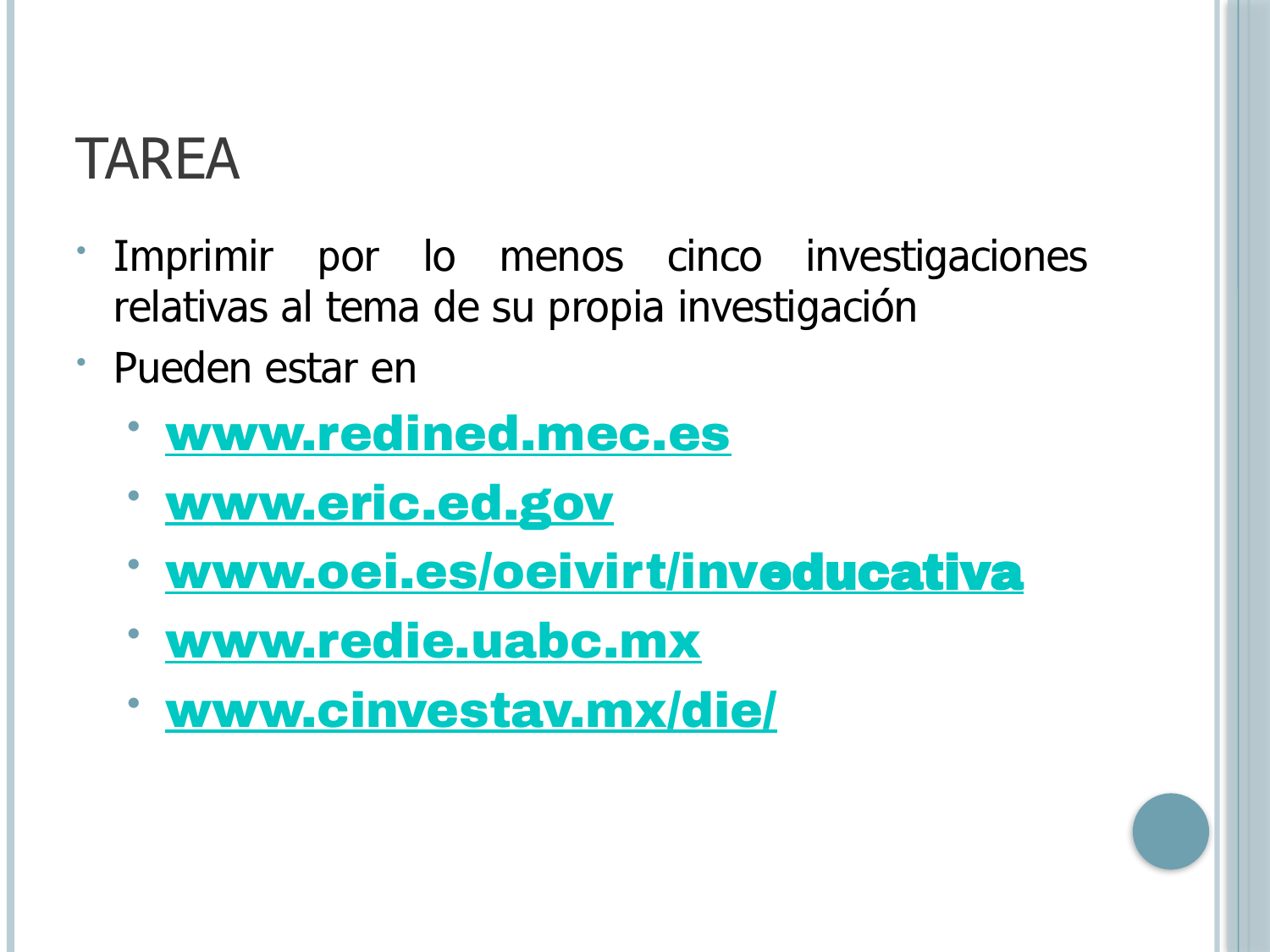

# Tarea
Imprimir por lo menos cinco investigaciones relativas al tema de su propia investigación
Pueden estar en
www.redined.mec.es
www.eric.ed.gov
www.oei.es/oeivirt/inveducativa
www.redie.uabc.mx
www.cinvestav.mx/die/